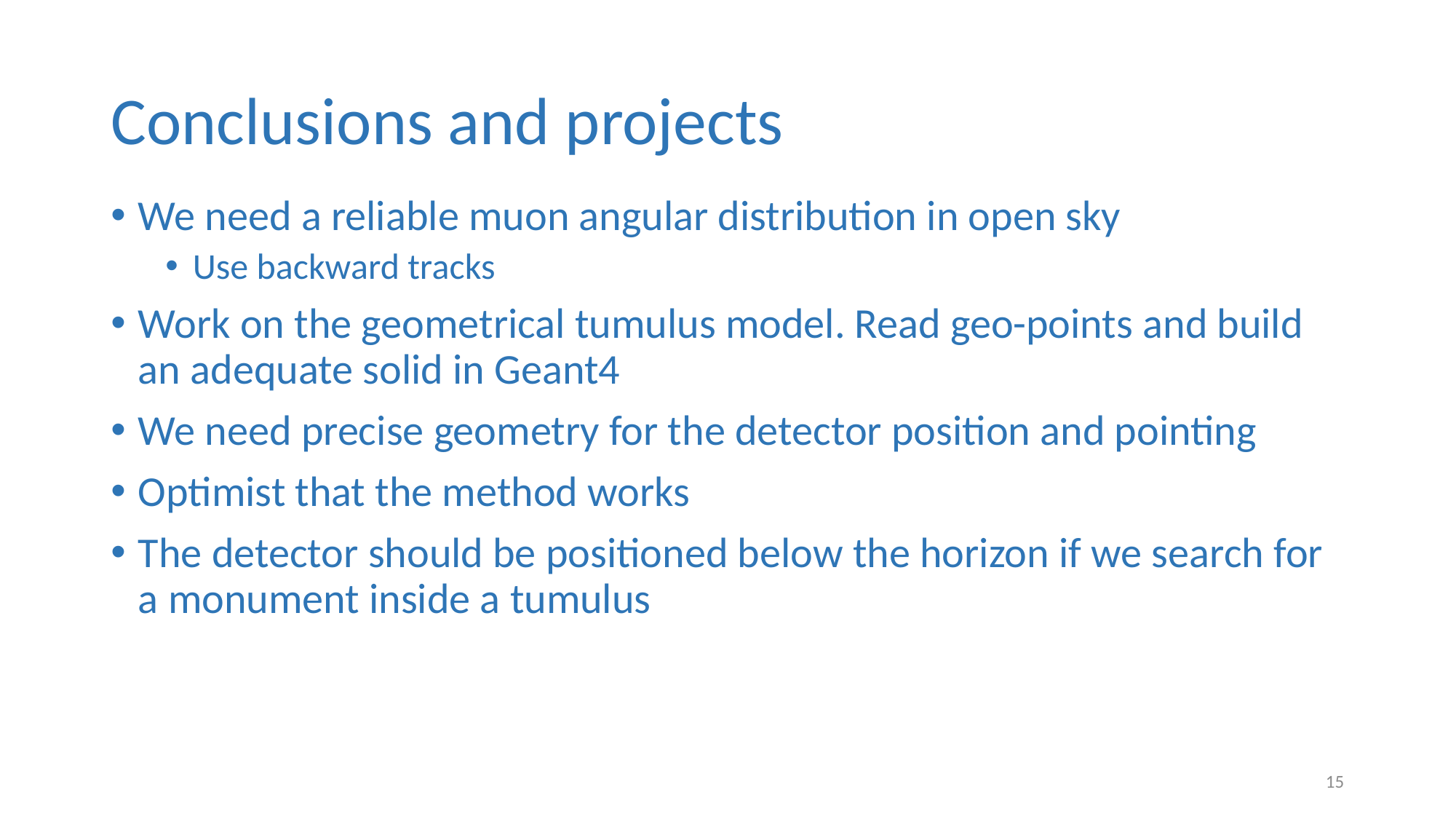

# Conclusions and projects
We need a reliable muon angular distribution in open sky
Use backward tracks
Work on the geometrical tumulus model. Read geo-points and build an adequate solid in Geant4
We need precise geometry for the detector position and pointing
Optimist that the method works
The detector should be positioned below the horizon if we search for a monument inside a tumulus

15